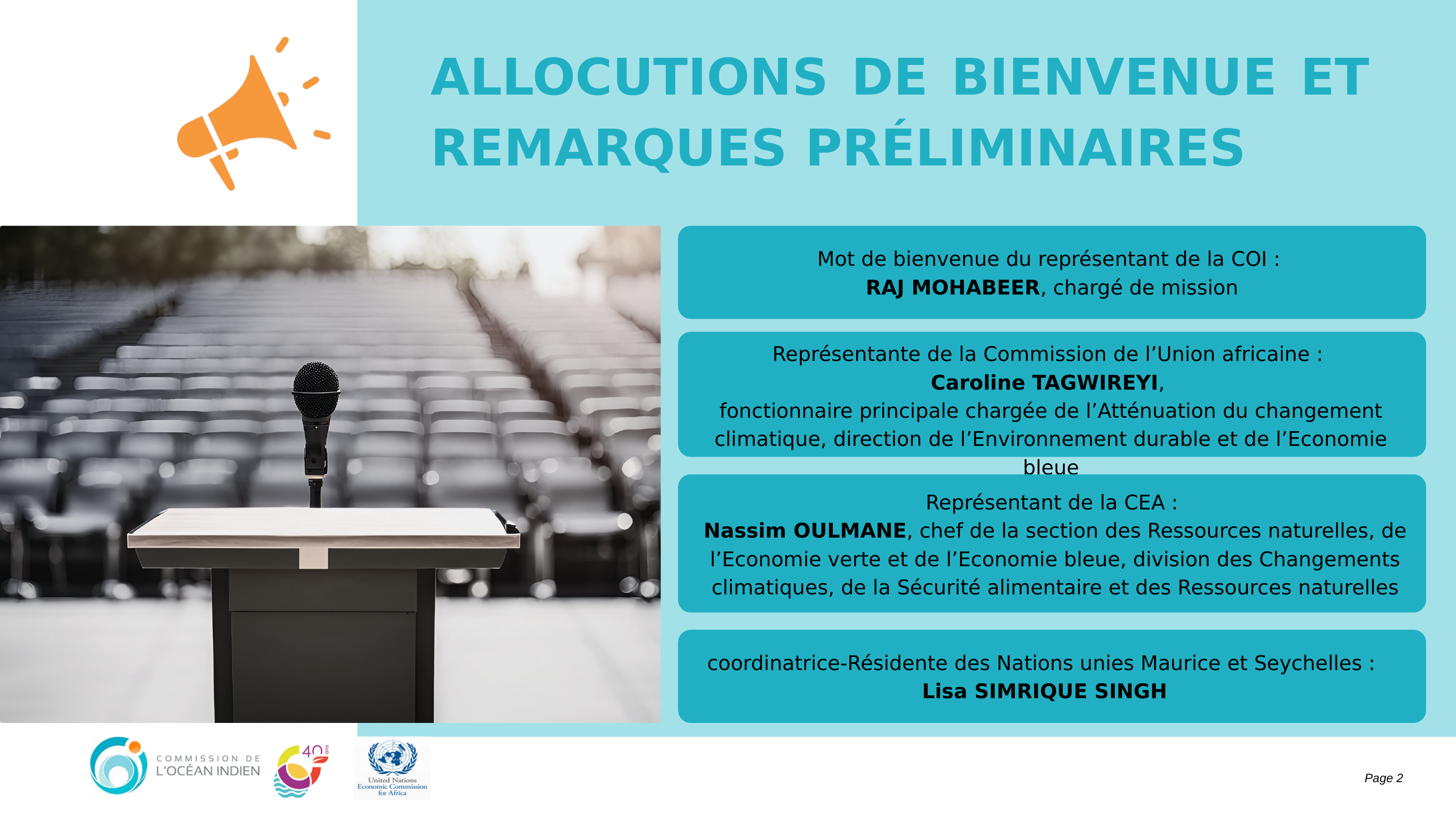

ALLOCUTIONS DE BIENVENUE ET REMARQUES PRÉLIMINAIRES

Mot de bienvenue du représentant de la COI :
RAJ MOHABEER, chargé de mission

Représentante de la Commission de l’Union africaine :
Caroline TAGWIREYI,
fonctionnaire principale chargée de l’Atténuation du changement climatique, direction de l’Environnement durable et de l’Economie bleue

Représentant de la CEA :
Nassim OULMANE, chef de la section des Ressources naturelles, de l’Economie verte et de l’Economie bleue, division des Changements climatiques, de la Sécurité alimentaire et des Ressources naturelles

coordinatrice-Résidente des Nations unies Maurice et Seychelles :
Lisa SIMRIQUE SINGH

Page 2